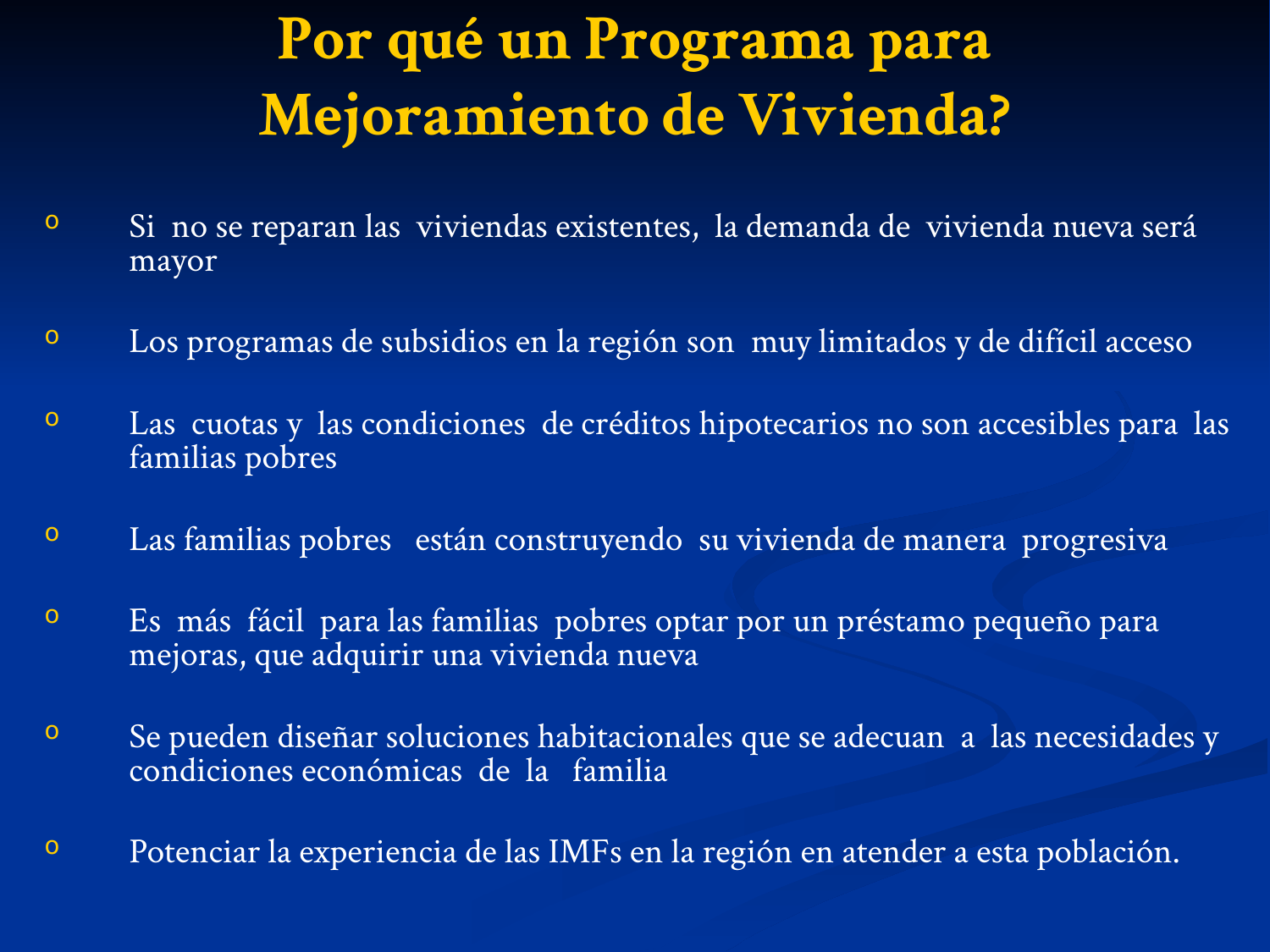

# Por qué un Programa para Mejoramiento de Vivienda?

Si  no se reparan las  viviendas existentes,  la demanda de  vivienda nueva será mayor

Los programas de subsidios en la región son  muy limitados y de difícil acceso

Las  cuotas y  las condiciones  de créditos hipotecarios no son accesibles para  las familias pobres

Las familias pobres   están construyendo  su vivienda de manera  progresiva

Es  más  fácil  para las familias  pobres optar por un préstamo pequeño para mejoras, que adquirir una vivienda nueva

Se pueden diseñar soluciones habitacionales que se adecuan  a  las necesidades y condiciones económicas  de  la   familia

Potenciar la experiencia de las IMFs en la región en atender a esta población.